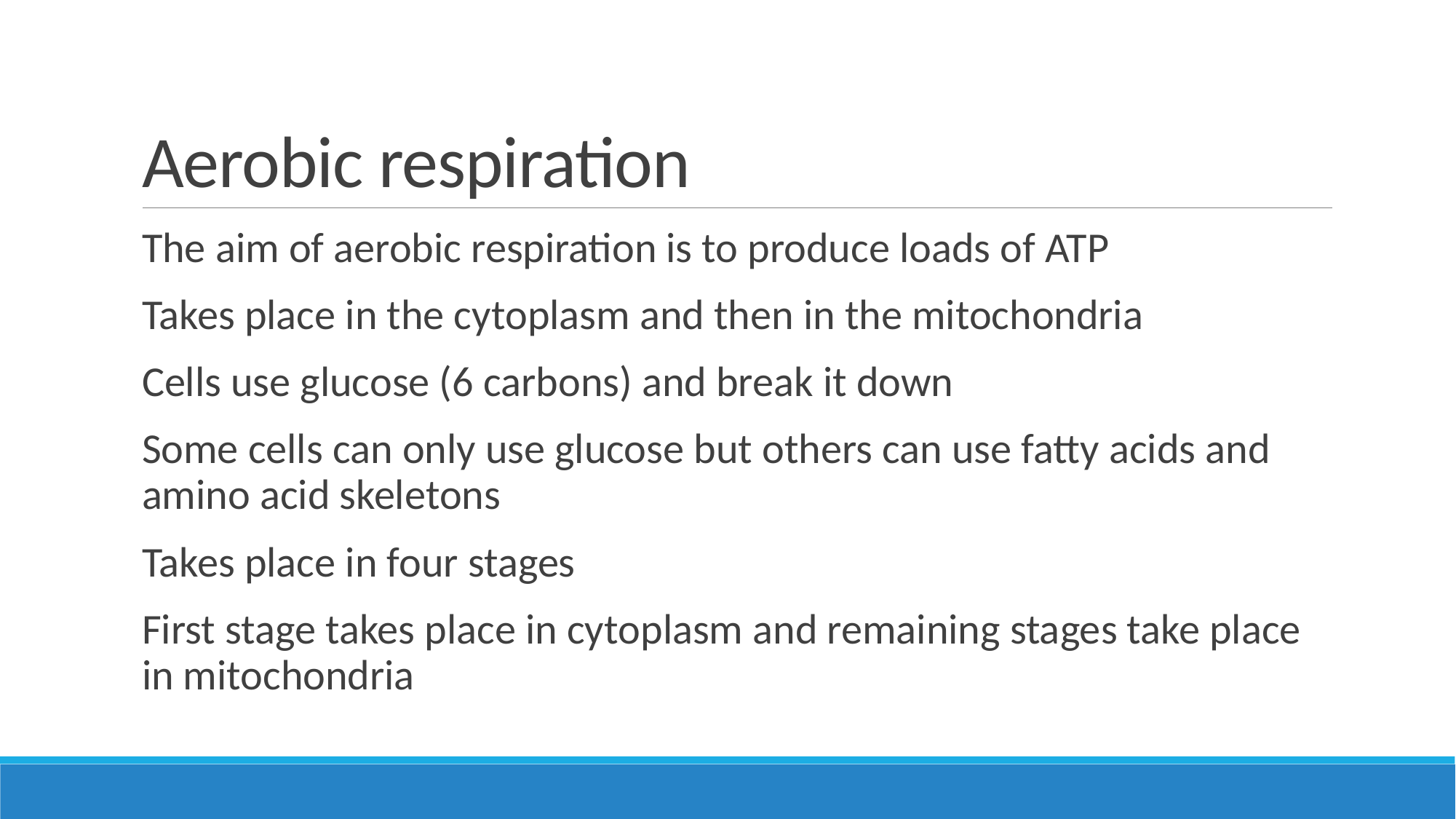

# Aerobic respiration
The aim of aerobic respiration is to produce loads of ATP
Takes place in the cytoplasm and then in the mitochondria
Cells use glucose (6 carbons) and break it down
Some cells can only use glucose but others can use fatty acids and amino acid skeletons
Takes place in four stages
First stage takes place in cytoplasm and remaining stages take place in mitochondria